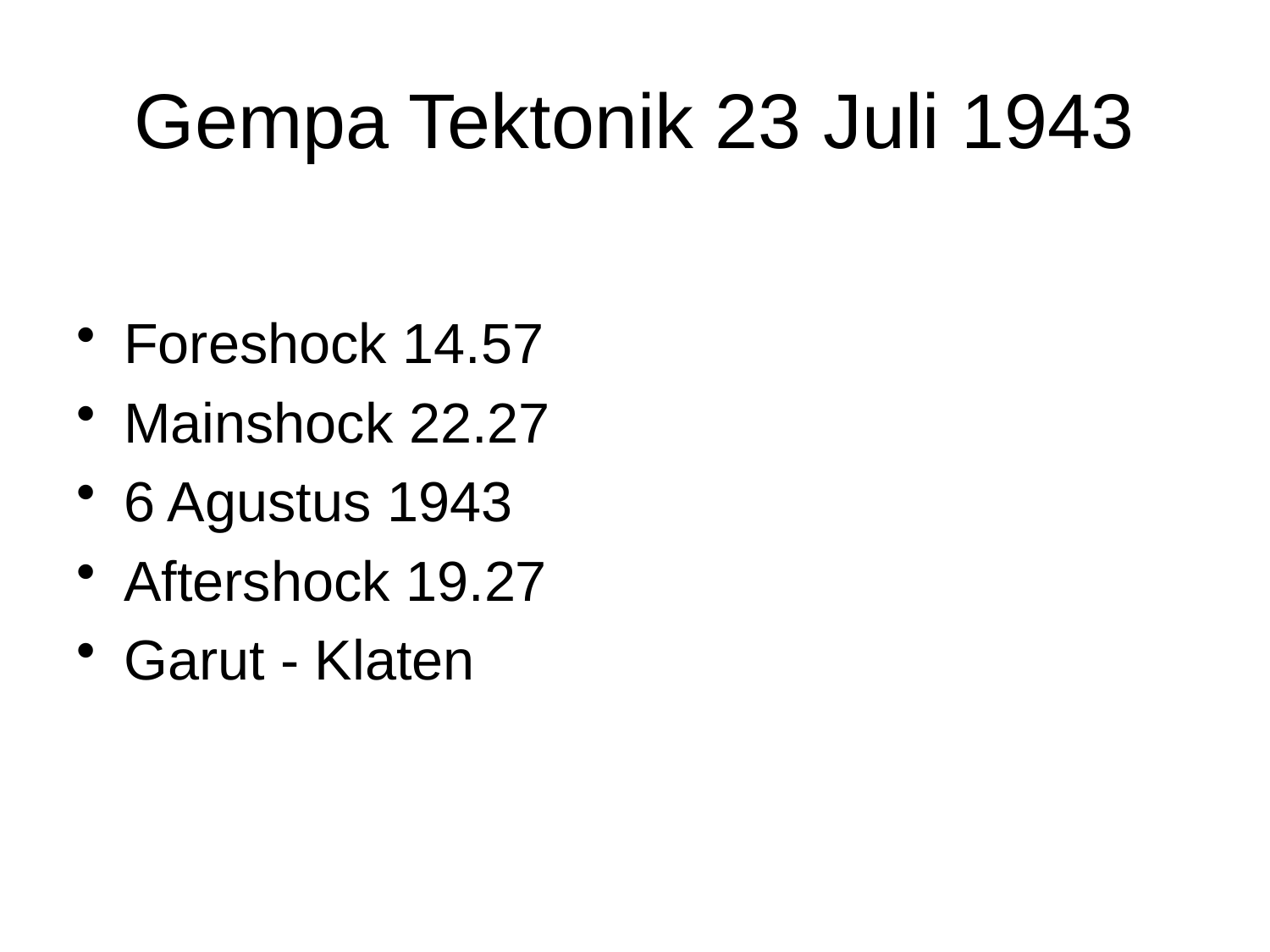

# Gempa Tektonik 23 Juli 1943

Foreshock 14.57
Mainshock 22.27
6 Agustus 1943
Aftershock 19.27
Garut - Klaten